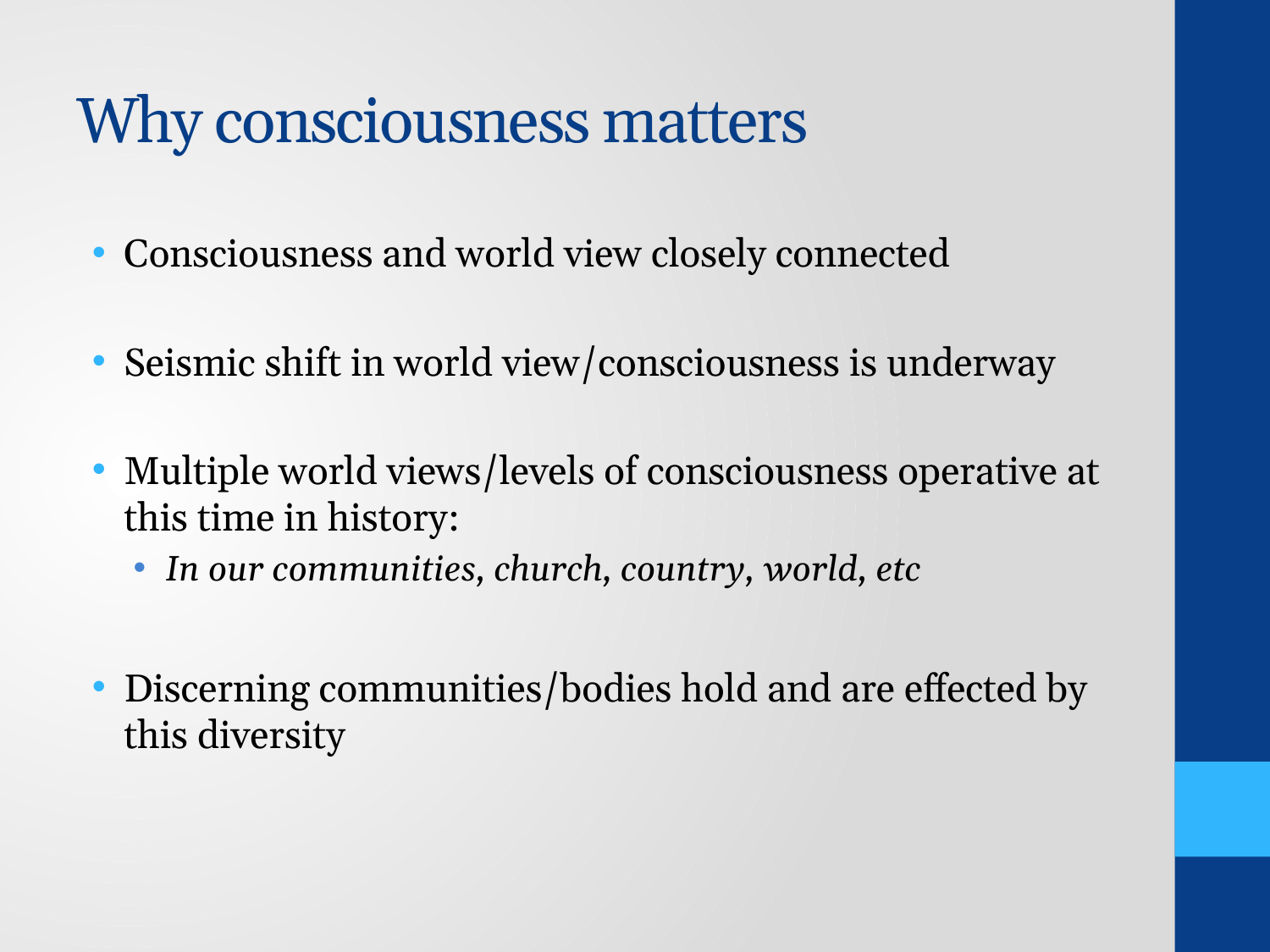

# Why consciousness matters
Consciousness and world view closely connected

Seismic shift in world view/consciousness is underway

Multiple world views/levels of consciousness operative at this time in history:
In our communities, church, country, world, etc

Discerning communities/bodies hold and are effected by this diversity